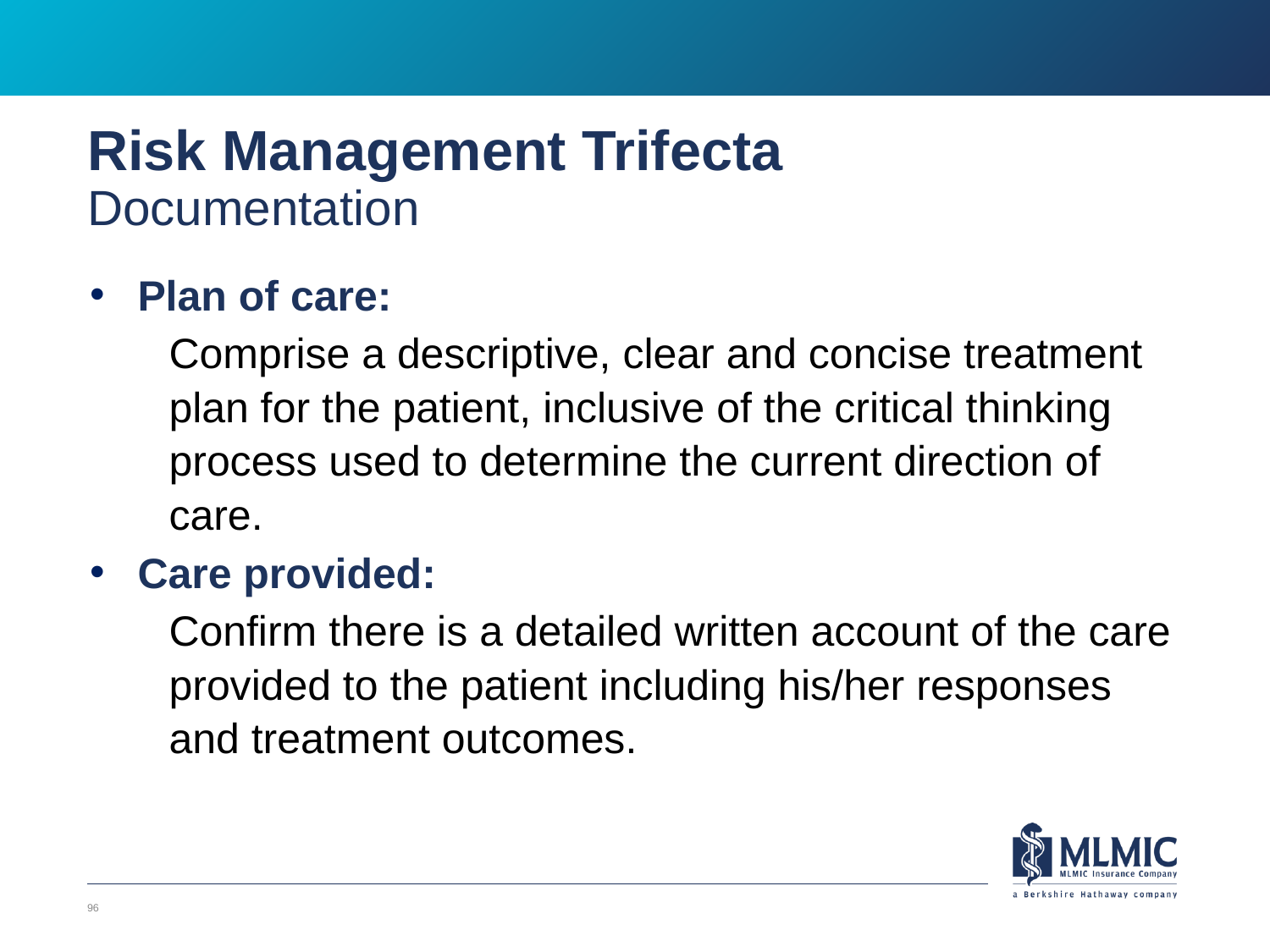

# Risk Management Trifecta Documentation
Plan of care:
Comprise a descriptive, clear and concise treatment plan for the patient, inclusive of the critical thinking process used to determine the current direction of care.
Care provided:
Confirm there is a detailed written account of the care provided to the patient including his/her responses and treatment outcomes.

96